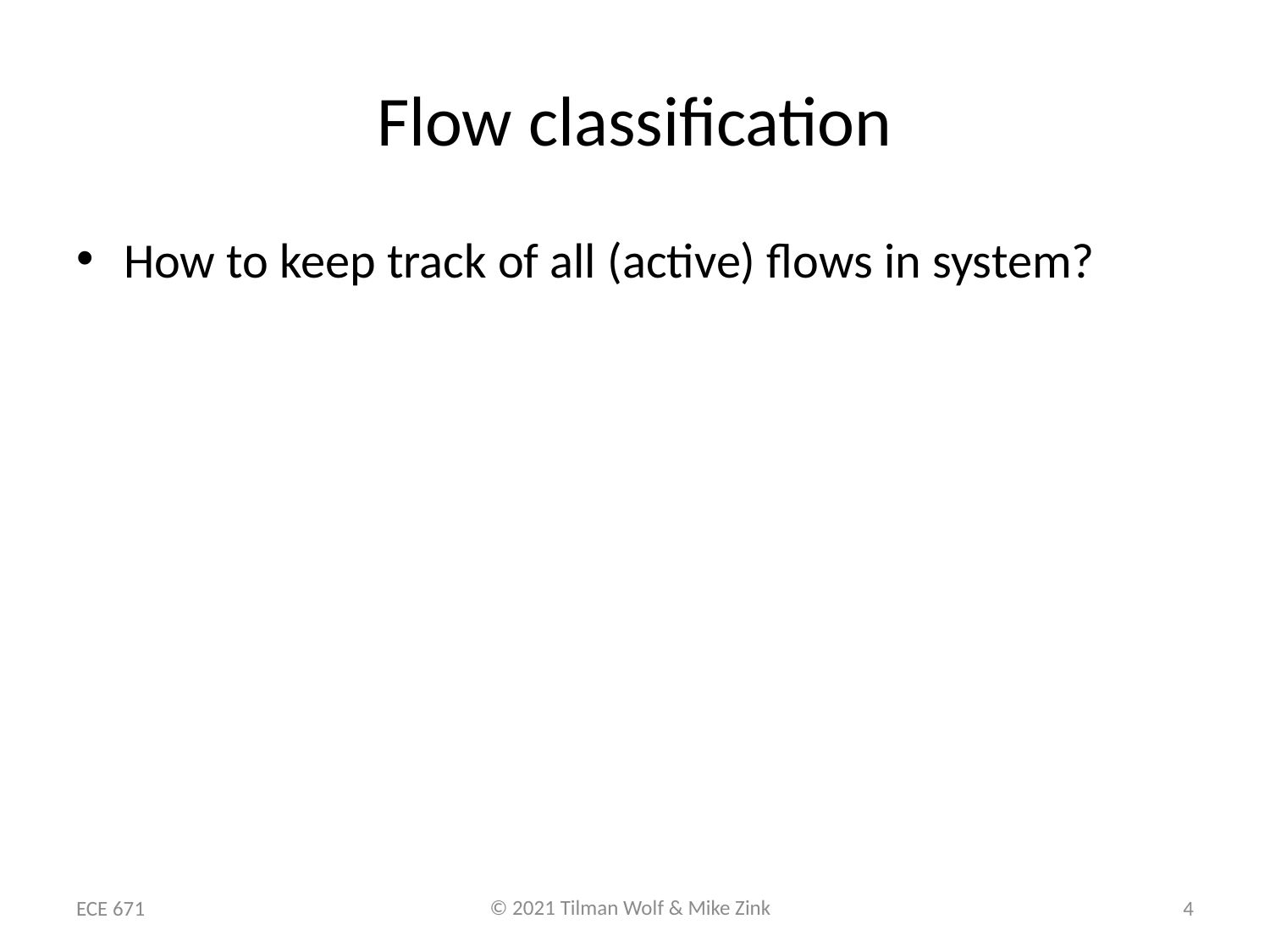

# Flow classification
How to keep track of all (active) flows in system?
ECE 671
4